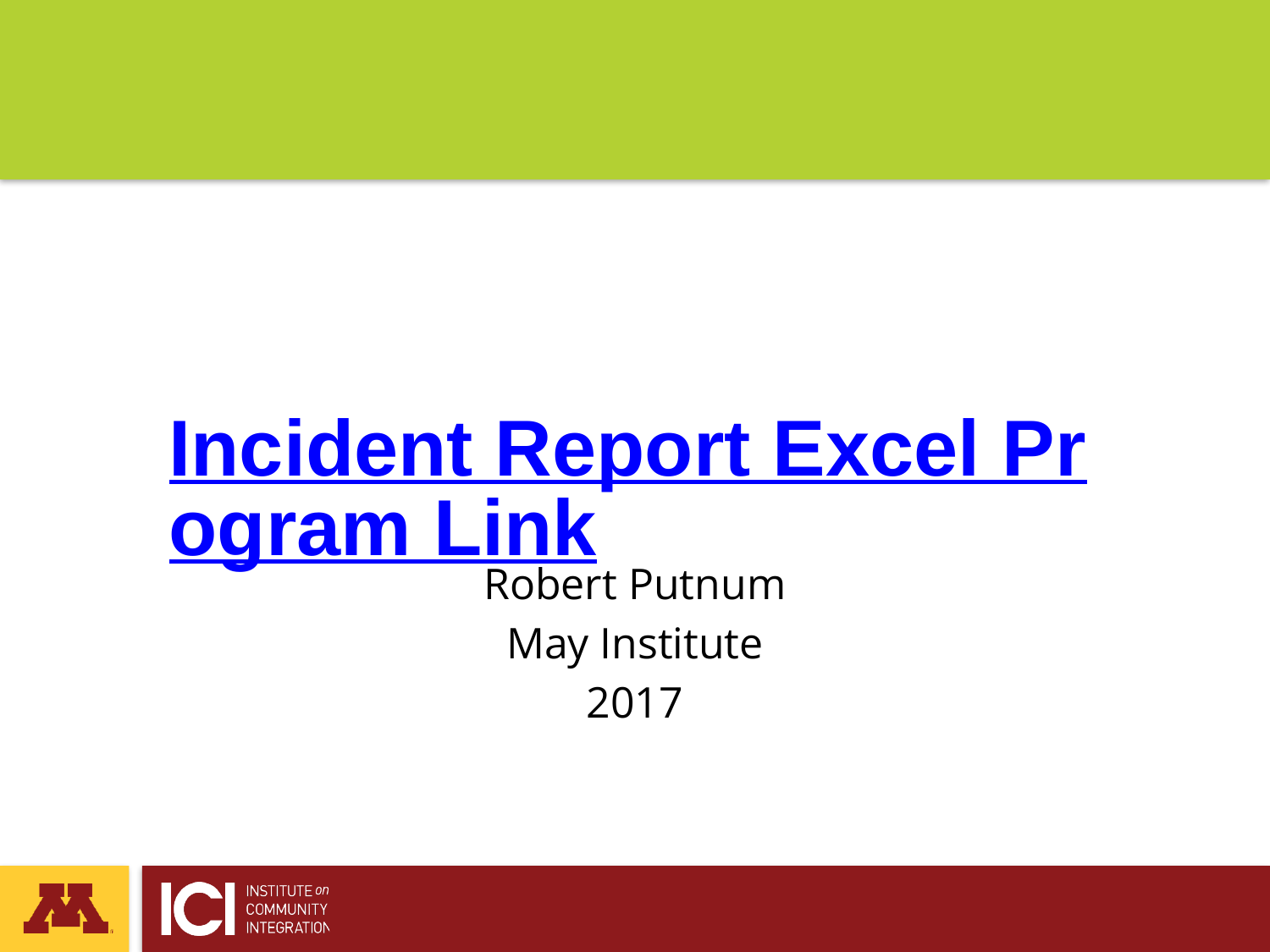

# Incident Report Excel Program Link
Robert Putnum
May Institute
2017